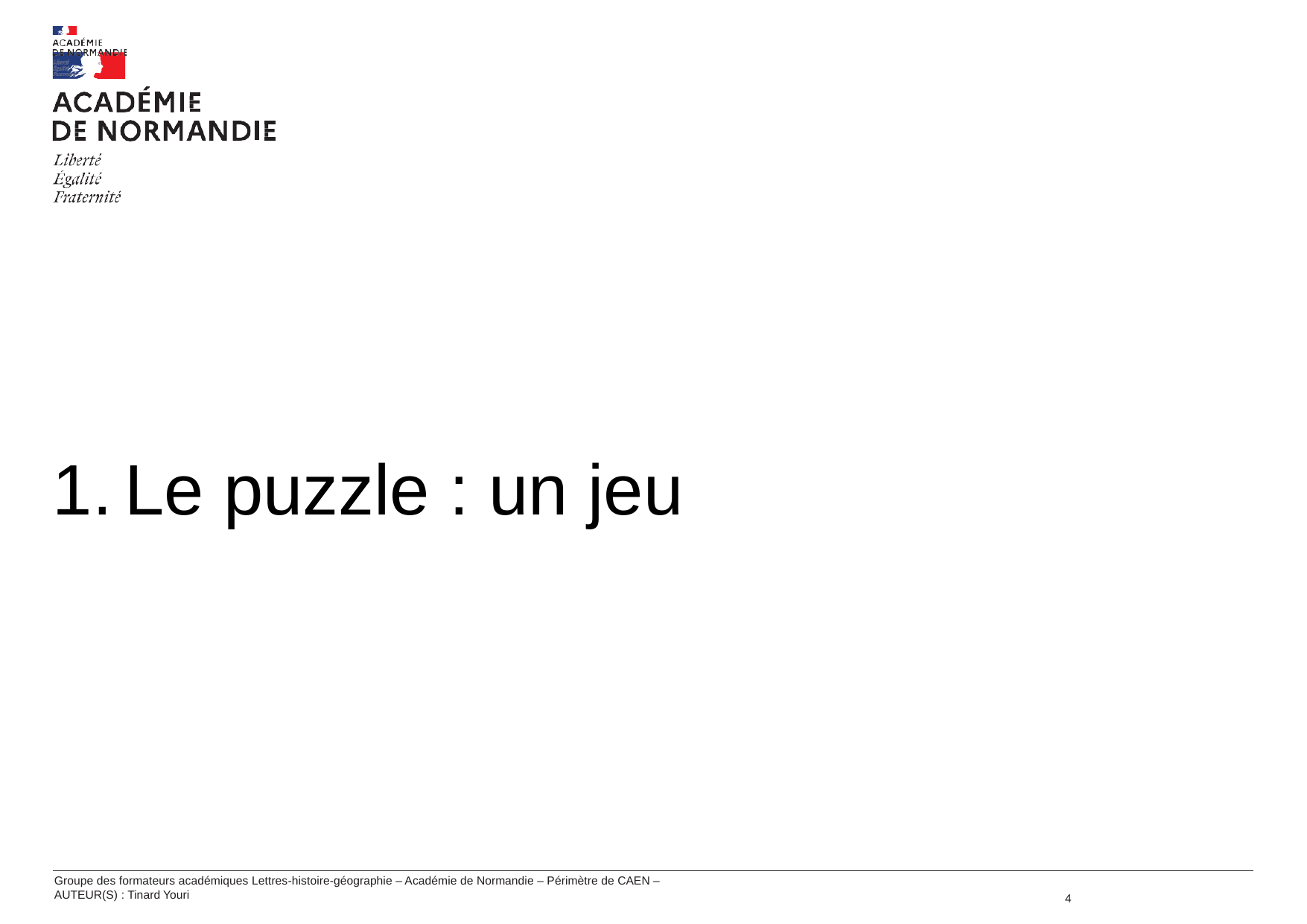

1.	Le puzzle : un jeu

Groupe des formateurs académiques Lettres-histoire-géographie – Académie de Normandie – Périmètre de CAEN – AUTEUR(S) : Tinard Youri
4